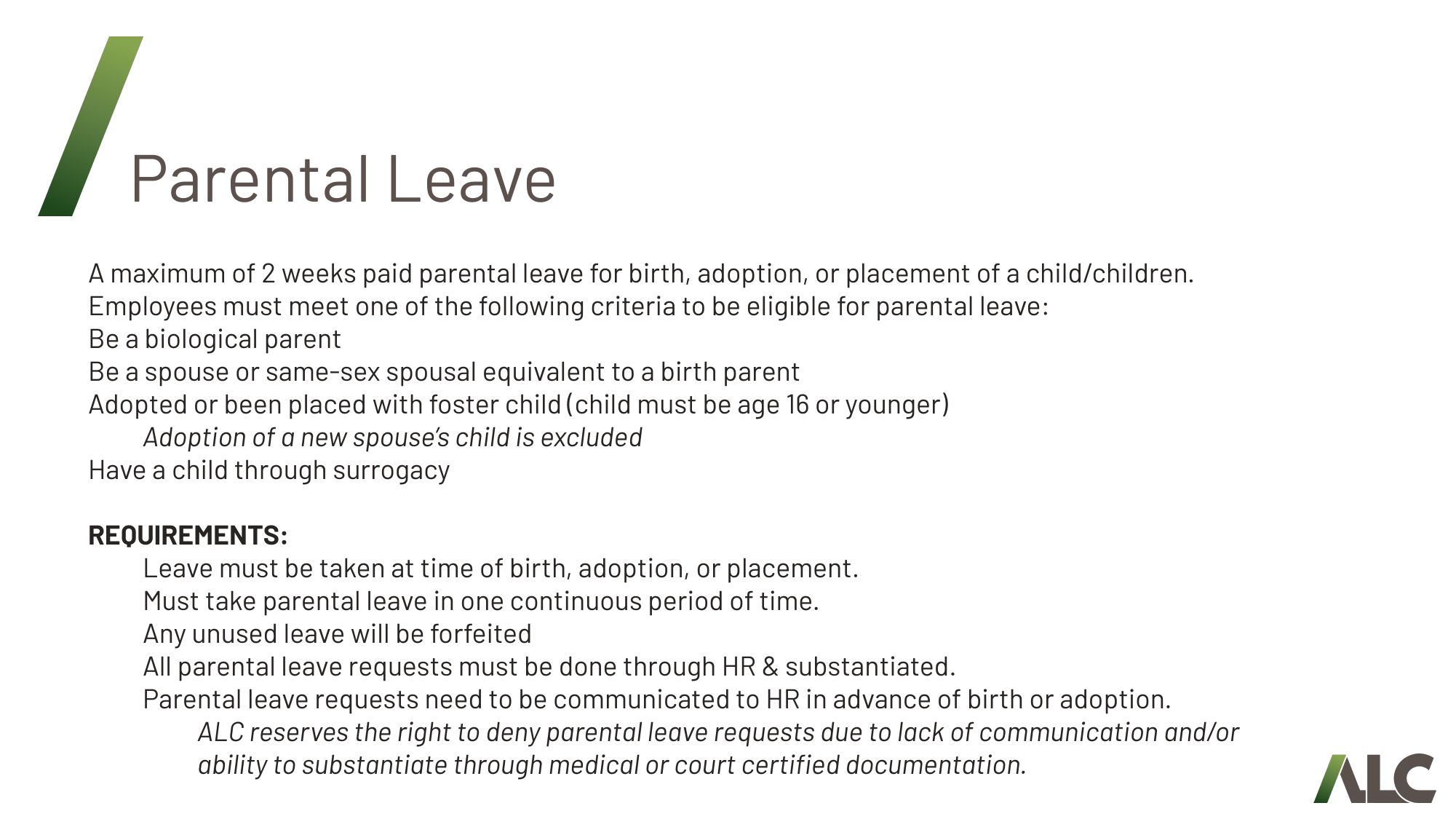

# Parental Leave
A maximum of 2 weeks paid parental leave for birth, adoption, or placement of a child/children.  Employees must meet one of the following criteria to be eligible for parental leave:
Be a biological parent
Be a spouse or same-sex spousal equivalent to a birth parent
Adopted or been placed with foster child (child must be age 16 or younger)
Adoption of a new spouse’s child is excluded
Have a child through surrogacy

Requirements:
Leave must be taken at time of birth, adoption, or placement.
Must take parental leave in one continuous period of time.
Any unused leave will be forfeited
All parental leave requests must be done through HR & substantiated.
Parental leave requests need to be communicated to HR in advance of birth or adoption.
ALC reserves the right to deny parental leave requests due to lack of communication and/or ability to substantiate through medical or court certified documentation.